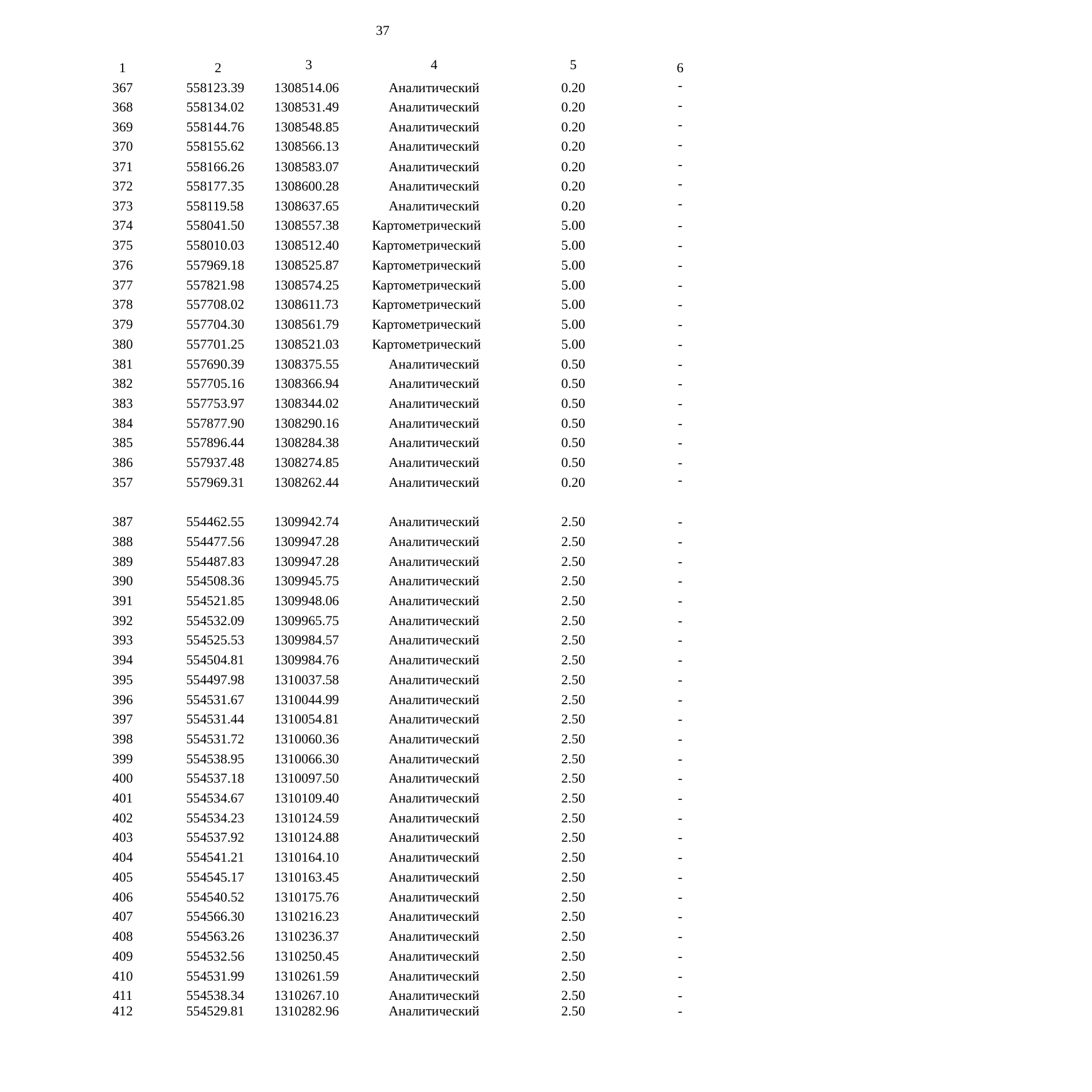

37
| 1 | 2 | 3 | 4 | 5 | 6 |
| --- | --- | --- | --- | --- | --- |
| 367 | 558123.39 | 1308514.06 | Аналитический | 0.20 | - |
| 368 | 558134.02 | 1308531.49 | Аналитический | 0.20 | - |
| 369 | 558144.76 | 1308548.85 | Аналитический | 0.20 | - |
| 370 | 558155.62 | 1308566.13 | Аналитический | 0.20 | - |
| 371 | 558166.26 | 1308583.07 | Аналитический | 0.20 | - |
| 372 | 558177.35 | 1308600.28 | Аналитический | 0.20 | - |
| 373 | 558119.58 | 1308637.65 | Аналитический | 0.20 | - |
| 374 | 558041.50 | 1308557.38 | Картометрический | 5.00 | - |
| 375 | 558010.03 | 1308512.40 | Картометрический | 5.00 | - |
| 376 | 557969.18 | 1308525.87 | Картометрический | 5.00 | - |
| 377 | 557821.98 | 1308574.25 | Картометрический | 5.00 | - |
| 378 | 557708.02 | 1308611.73 | Картометрический | 5.00 | - |
| 379 | 557704.30 | 1308561.79 | Картометрический | 5.00 | - |
| 380 | 557701.25 | 1308521.03 | Картометрический | 5.00 | - |
| 381 | 557690.39 | 1308375.55 | Аналитический | 0.50 | - |
| 382 | 557705.16 | 1308366.94 | Аналитический | 0.50 | - |
| 383 | 557753.97 | 1308344.02 | Аналитический | 0.50 | - |
| 384 | 557877.90 | 1308290.16 | Аналитический | 0.50 | - |
| 385 | 557896.44 | 1308284.38 | Аналитический | 0.50 | - |
| 386 | 557937.48 | 1308274.85 | Аналитический | 0.50 | - |
| 357 | 557969.31 | 1308262.44 | Аналитический | 0.20 | - |
|  |  |  |  |  |  |
| 387 | 554462.55 | 1309942.74 | Аналитический | 2.50 | - |
| 388 | 554477.56 | 1309947.28 | Аналитический | 2.50 | - |
| 389 | 554487.83 | 1309947.28 | Аналитический | 2.50 | - |
| 390 | 554508.36 | 1309945.75 | Аналитический | 2.50 | - |
| 391 | 554521.85 | 1309948.06 | Аналитический | 2.50 | - |
| 392 | 554532.09 | 1309965.75 | Аналитический | 2.50 | - |
| 393 | 554525.53 | 1309984.57 | Аналитический | 2.50 | - |
| 394 | 554504.81 | 1309984.76 | Аналитический | 2.50 | - |
| 395 | 554497.98 | 1310037.58 | Аналитический | 2.50 | - |
| 396 | 554531.67 | 1310044.99 | Аналитический | 2.50 | - |
| 397 | 554531.44 | 1310054.81 | Аналитический | 2.50 | - |
| 398 | 554531.72 | 1310060.36 | Аналитический | 2.50 | - |
| 399 | 554538.95 | 1310066.30 | Аналитический | 2.50 | - |
| 400 | 554537.18 | 1310097.50 | Аналитический | 2.50 | - |
| 401 | 554534.67 | 1310109.40 | Аналитический | 2.50 | - |
| 402 | 554534.23 | 1310124.59 | Аналитический | 2.50 | - |
| 403 | 554537.92 | 1310124.88 | Аналитический | 2.50 | - |
| 404 | 554541.21 | 1310164.10 | Аналитический | 2.50 | - |
| 405 | 554545.17 | 1310163.45 | Аналитический | 2.50 | - |
| 406 | 554540.52 | 1310175.76 | Аналитический | 2.50 | - |
| 407 | 554566.30 | 1310216.23 | Аналитический | 2.50 | - |
| 408 | 554563.26 | 1310236.37 | Аналитический | 2.50 | - |
| 409 | 554532.56 | 1310250.45 | Аналитический | 2.50 | - |
| 410 | 554531.99 | 1310261.59 | Аналитический | 2.50 | - |
| 411 | 554538.34 | 1310267.10 | Аналитический | 2.50 | - |
| 412 | 554529.81 | 1310282.96 | Аналитический | 2.50 | - |